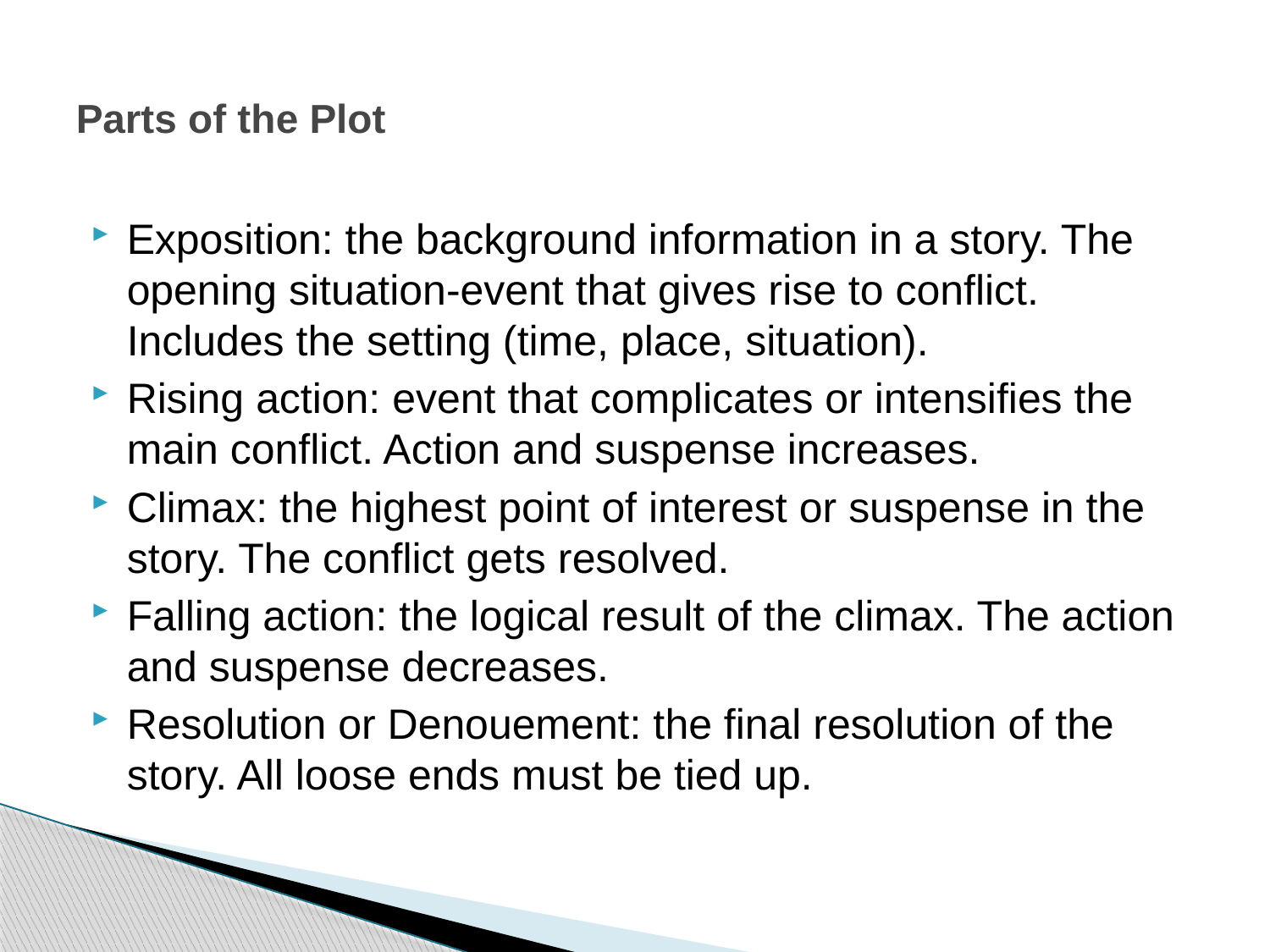

# Parts of the Plot
Exposition: the background information in a story. The opening situation-event that gives rise to conflict. Includes the setting (time, place, situation).
Rising action: event that complicates or intensifies the main conflict. Action and suspense increases.
Climax: the highest point of interest or suspense in the story. The conflict gets resolved.
Falling action: the logical result of the climax. The action and suspense decreases.
Resolution or Denouement: the final resolution of the story. All loose ends must be tied up.